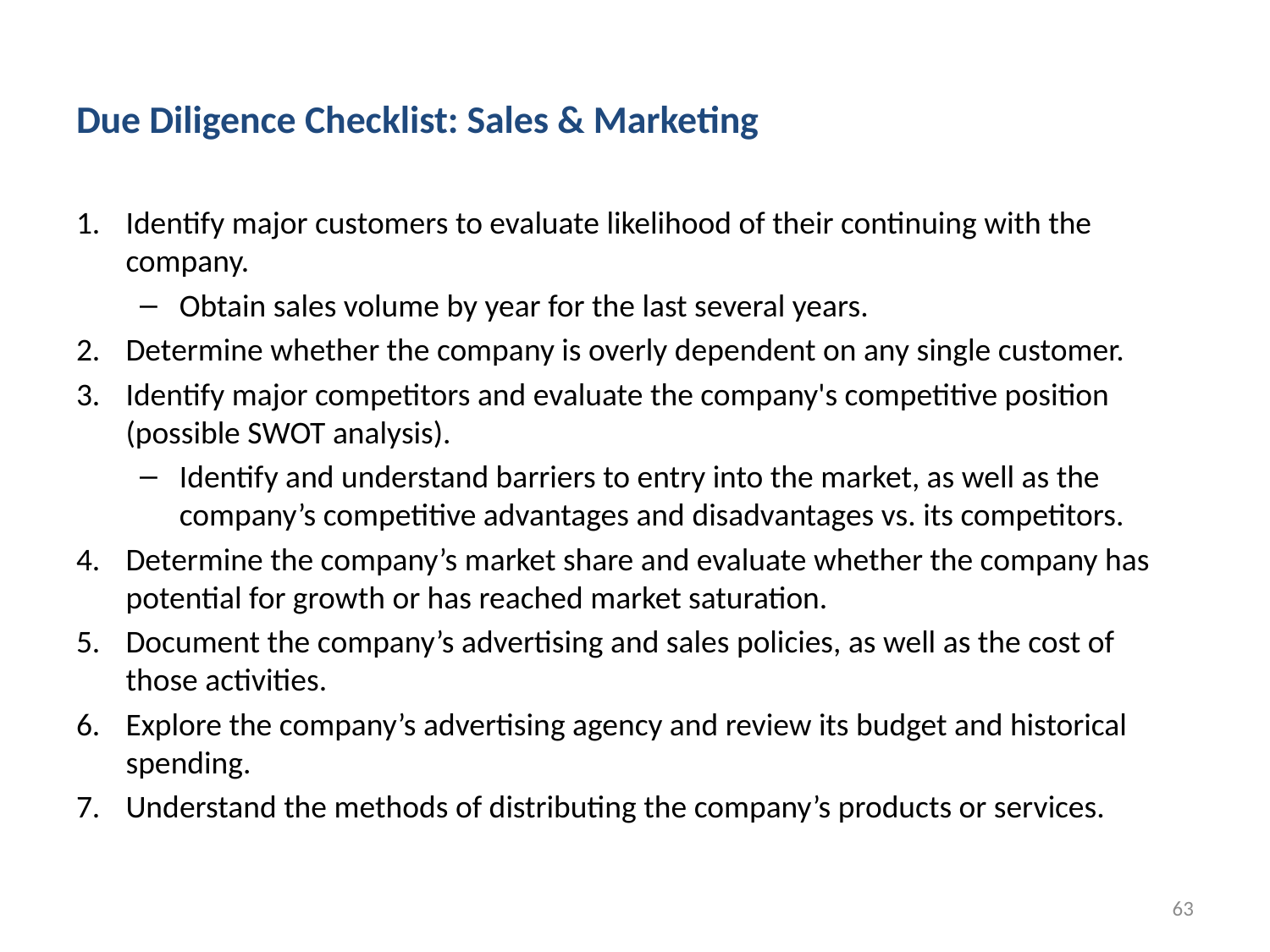

# Due Diligence Checklist: Sales & Marketing
1.	Identify major customers to evaluate likelihood of their continuing with the company.
Obtain sales volume by year for the last several years.
2.	Determine whether the company is overly dependent on any single customer.
3.	Identify major competitors and evaluate the company's competitive position (possible SWOT analysis).
Identify and understand barriers to entry into the market, as well as the company’s competitive advantages and disadvantages vs. its competitors.
4.	Determine the company’s market share and evaluate whether the company has potential for growth or has reached market saturation.
5.	Document the company’s advertising and sales policies, as well as the cost of those activities.
6.	Explore the company’s advertising agency and review its budget and historical spending.
7.	Understand the methods of distributing the company’s products or services.

63